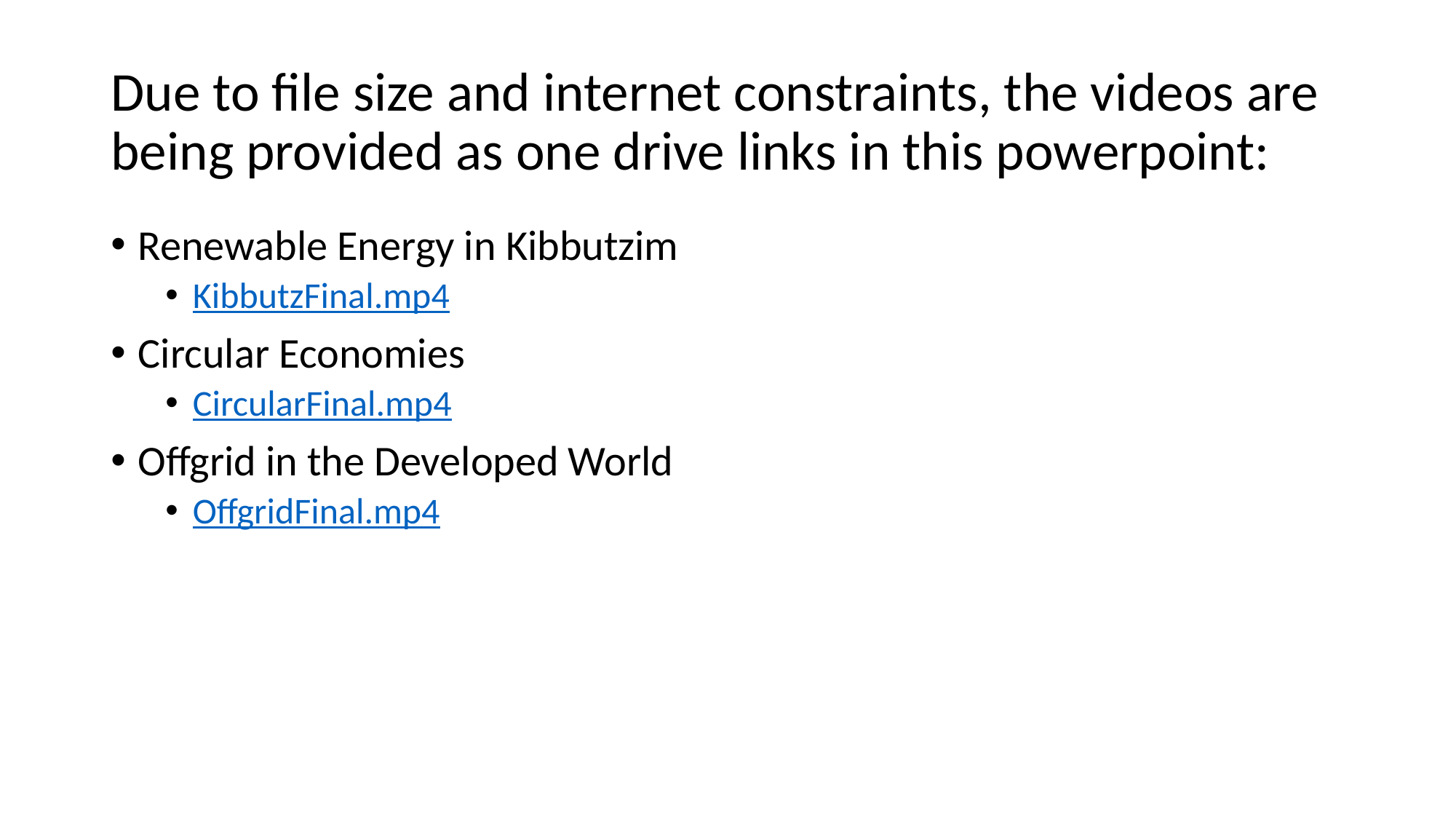

# Due to file size and internet constraints, the videos are being provided as one drive links in this powerpoint:
Renewable Energy in Kibbutzim
KibbutzFinal.mp4
Circular Economies
CircularFinal.mp4
Offgrid in the Developed World
OffgridFinal.mp4